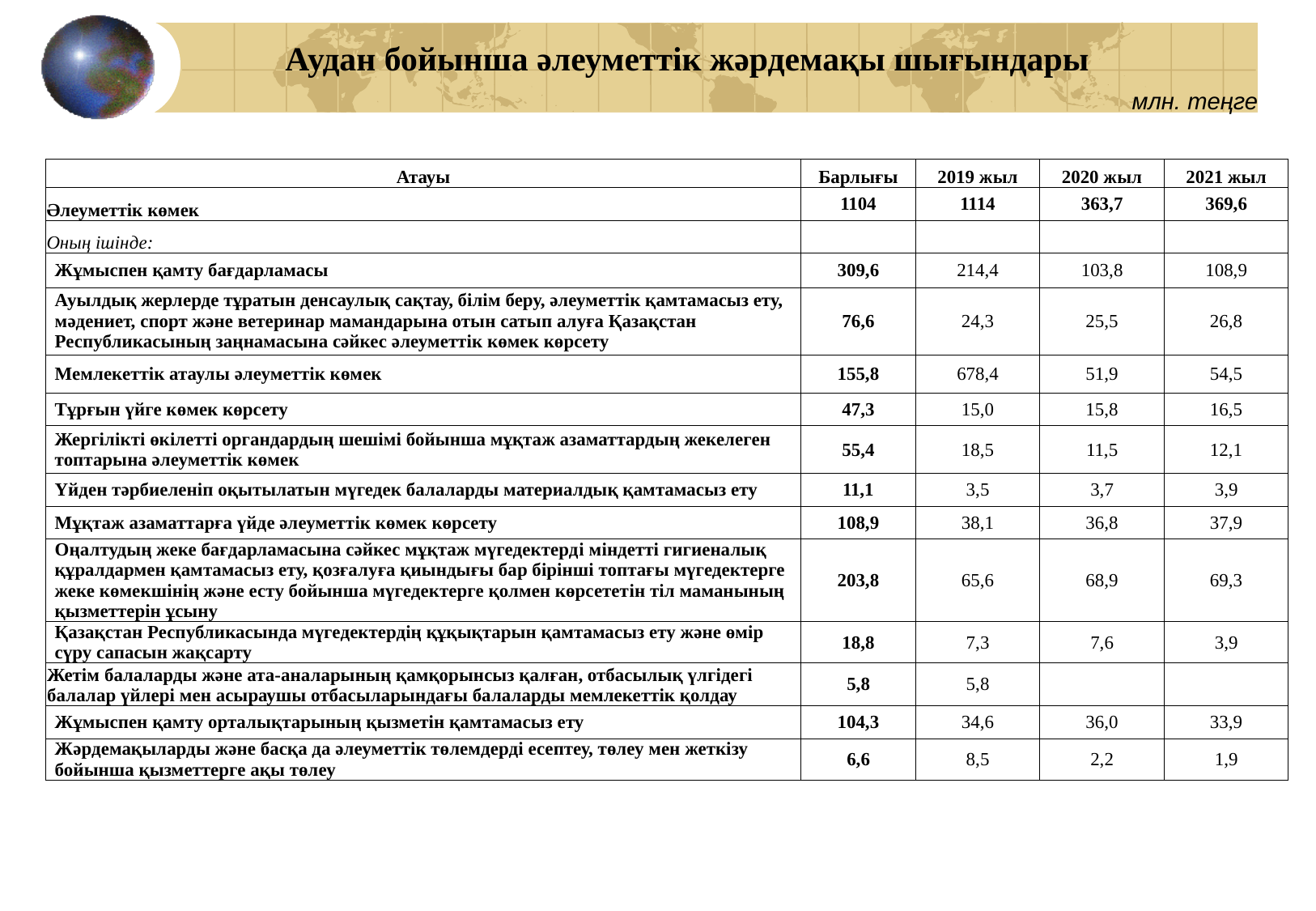

# Аудан бойынша әлеуметтік жәрдемақы шығындары
млн. теңге
| Атауы | Барлығы | 2019 жыл | 2020 жыл | 2021 жыл |
| --- | --- | --- | --- | --- |
| Әлеуметтік көмек | 1104 | 1114 | 363,7 | 369,6 |
| Оның ішінде: |  |  |  |  |
| Жұмыспен қамту бағдарламасы | 309,6 | 214,4 | 103,8 | 108,9 |
| Ауылдық жерлерде тұратын денсаулық сақтау, білім беру, әлеуметтік қамтамасыз ету, мәдениет, спорт және ветеринар мамандарына отын сатып алуға Қазақстан Республикасының заңнамасына сәйкес әлеуметтік көмек көрсету | 76,6 | 24,3 | 25,5 | 26,8 |
| Мемлекеттік атаулы әлеуметтік көмек | 155,8 | 678,4 | 51,9 | 54,5 |
| Тұрғын үйге көмек көрсету | 47,3 | 15,0 | 15,8 | 16,5 |
| Жергілікті өкілетті органдардың шешімі бойынша мұқтаж азаматтардың жекелеген топтарына әлеуметтік көмек | 55,4 | 18,5 | 11,5 | 12,1 |
| Үйден тәрбиеленіп оқытылатын мүгедек балаларды материалдық қамтамасыз ету | 11,1 | 3,5 | 3,7 | 3,9 |
| Мұқтаж азаматтарға үйде әлеуметтiк көмек көрсету | 108,9 | 38,1 | 36,8 | 37,9 |
| Оңалтудың жеке бағдарламасына сәйкес мұқтаж мүгедектердi мiндеттi гигиеналық құралдармен қамтамасыз ету, қозғалуға қиындығы бар бірінші топтағы мүгедектерге жеке көмекшінің және есту бойынша мүгедектерге қолмен көрсететiн тіл маманының қызметтерін ұсыну | 203,8 | 65,6 | 68,9 | 69,3 |
| Қазақстан Республикасында мүгедектердің құқықтарын қамтамасыз ету және өмір сүру сапасын жақсарту | 18,8 | 7,3 | 7,6 | 3,9 |
| Жетім балаларды және ата-аналарының қамқорынсыз қалған, отбасылық үлгідегі балалар үйлері мен асыраушы отбасыларындағы балаларды мемлекеттік қолдау | 5,8 | 5,8 |  |  |
| Жұмыспен қамту орталықтарының қызметін қамтамасыз ету | 104,3 | 34,6 | 36,0 | 33,9 |
| Жәрдемақыларды және басқа да әлеуметтік төлемдерді есептеу, төлеу мен жеткізу бойынша қызметтерге ақы төлеу | 6,6 | 8,5 | 2,2 | 1,9 |